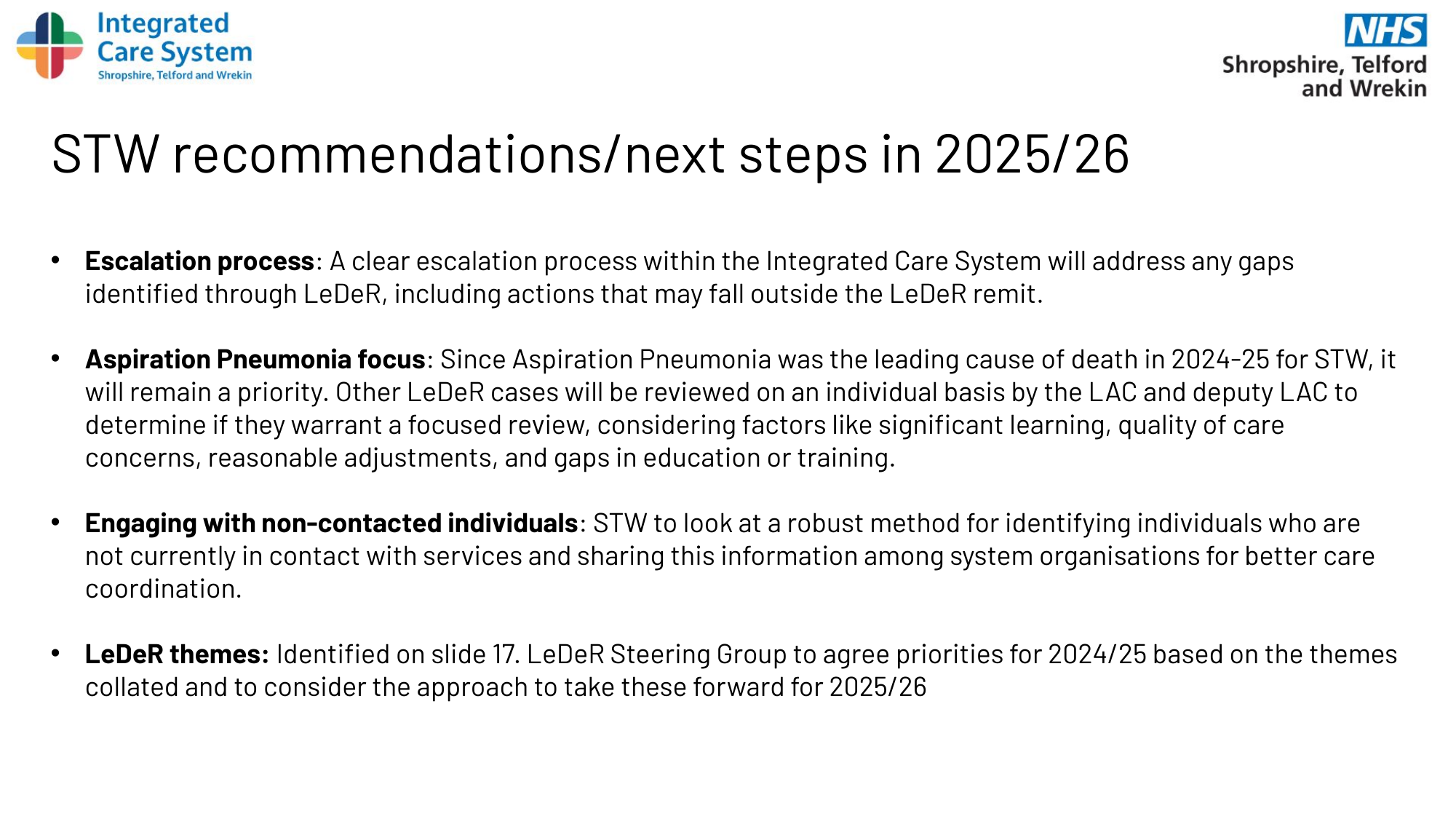

# STW recommendations/next steps in 2025/26

Escalation process: A clear escalation process within the Integrated Care System will address any gaps identified through LeDeR, including actions that may fall outside the LeDeR remit.

Aspiration Pneumonia focus: Since Aspiration Pneumonia was the leading cause of death in 2024-25 for STW, it will remain a priority. Other LeDeR cases will be reviewed on an individual basis by the LAC and deputy LAC to determine if they warrant a focused review, considering factors like significant learning, quality of care concerns, reasonable adjustments, and gaps in education or training.

Engaging with non-contacted individuals: STW to look at a robust method for identifying individuals who are not currently in contact with services and sharing this information among system organisations for better care coordination.

LeDeR themes: Identified on slide 17. LeDeR Steering Group to agree priorities for 2024/25 based on the themes collated and to consider the approach to take these forward for 2025/26